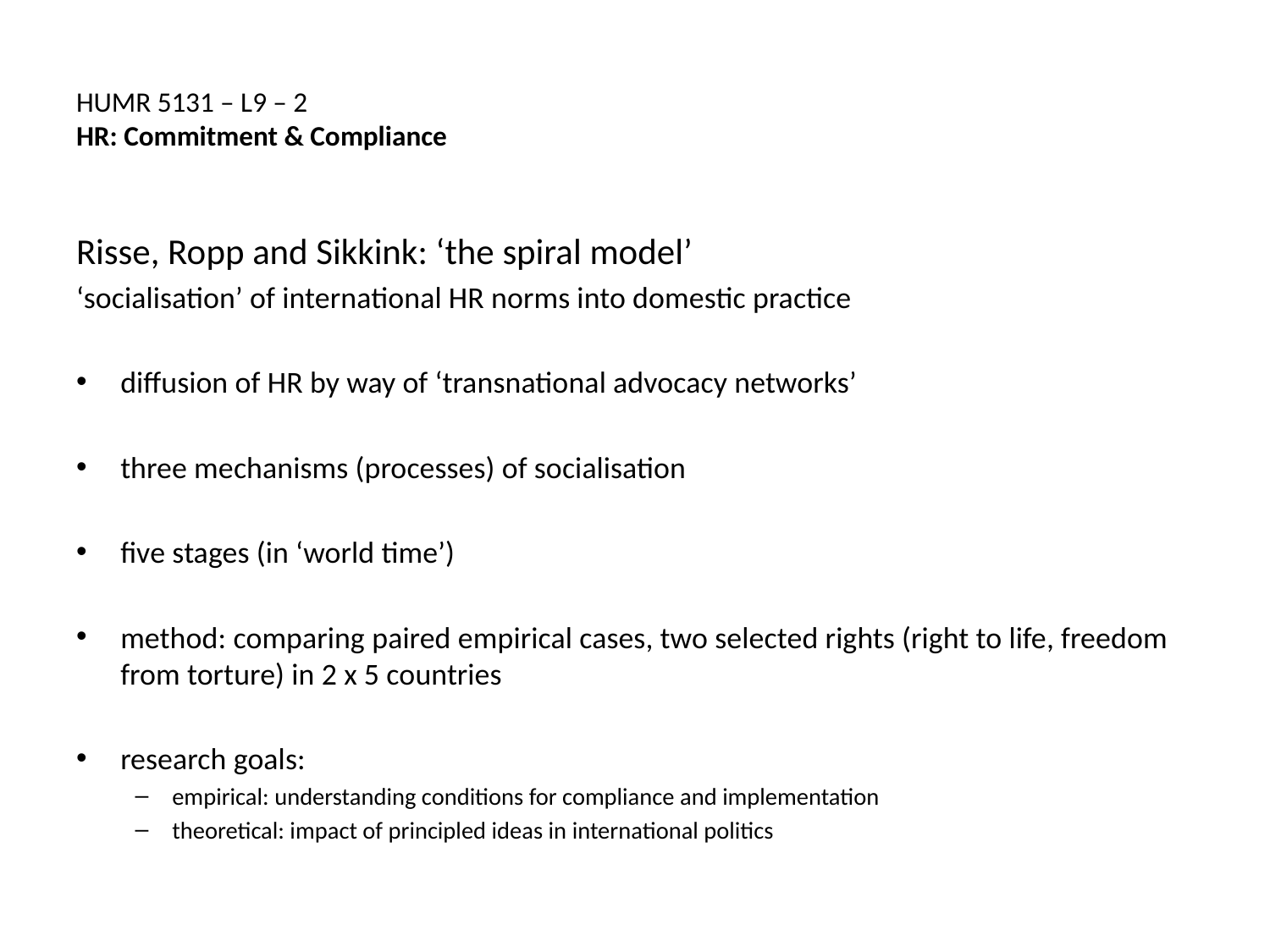

# HUMR 5131 – L9 – 2 HR: Commitment & Compliance
Risse, Ropp and Sikkink: ‘the spiral model’
‘socialisation’ of international HR norms into domestic practice

diffusion of HR by way of ‘transnational advocacy networks’

three mechanisms (processes) of socialisation

five stages (in ‘world time’)

method: comparing paired empirical cases, two selected rights (right to life, freedom from torture) in 2 x 5 countries

research goals:
empirical: understanding conditions for compliance and implementation
theoretical: impact of principled ideas in international politics